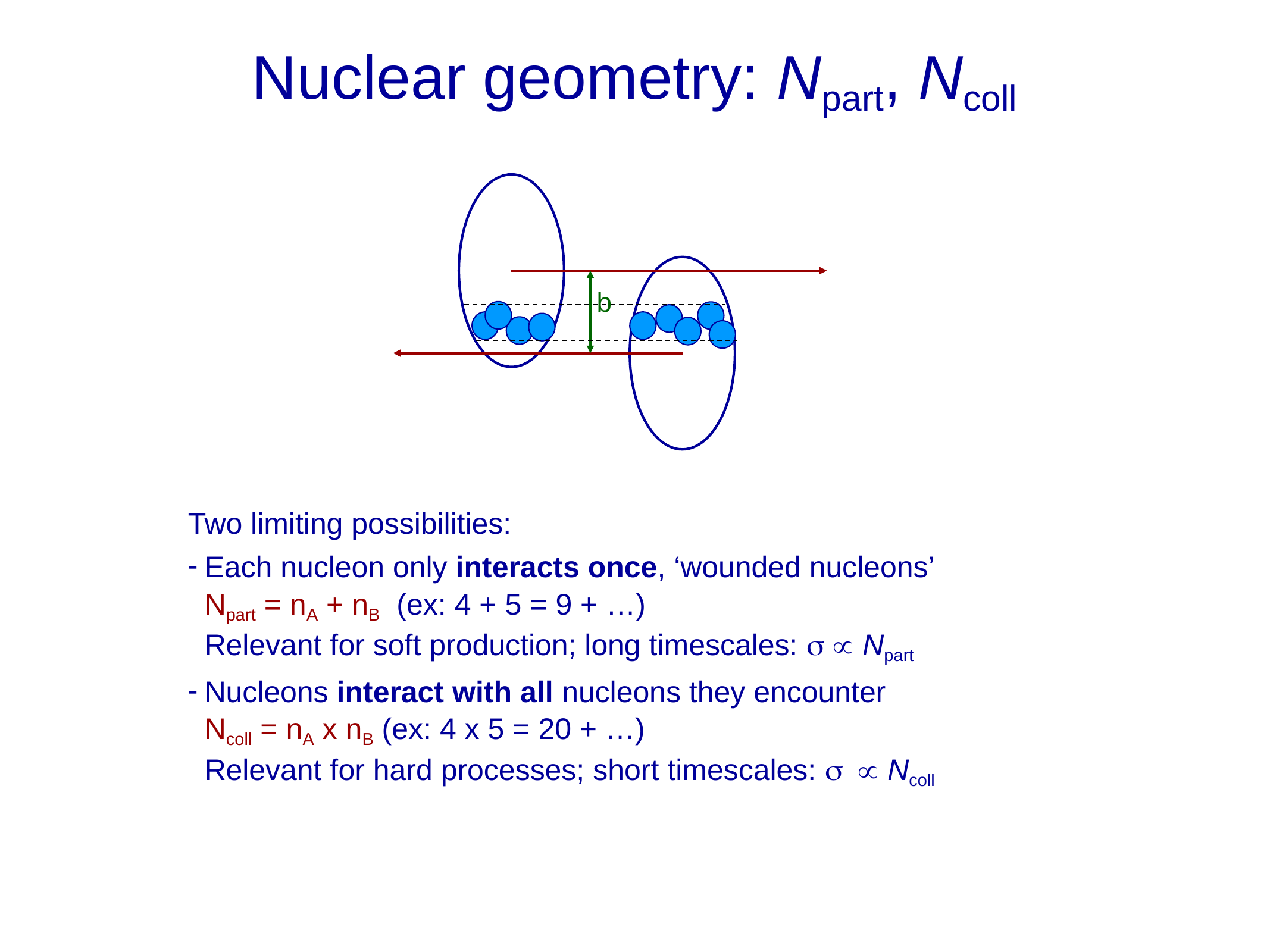

# Nuclear geometry: Npart, Ncoll

b

Two limiting possibilities:
Each nucleon only interacts once, ‘wounded nucleons’
Npart = nA + nB  (ex: 4 + 5 = 9 + …)
Relevant for soft production; long timescales: σ ∝ Npart
Nucleons interact with all nucleons they encounter
Ncoll = nA x nB (ex: 4 x 5 = 20 + …)
Relevant for hard processes; short timescales: σ ∝ Ncoll
50